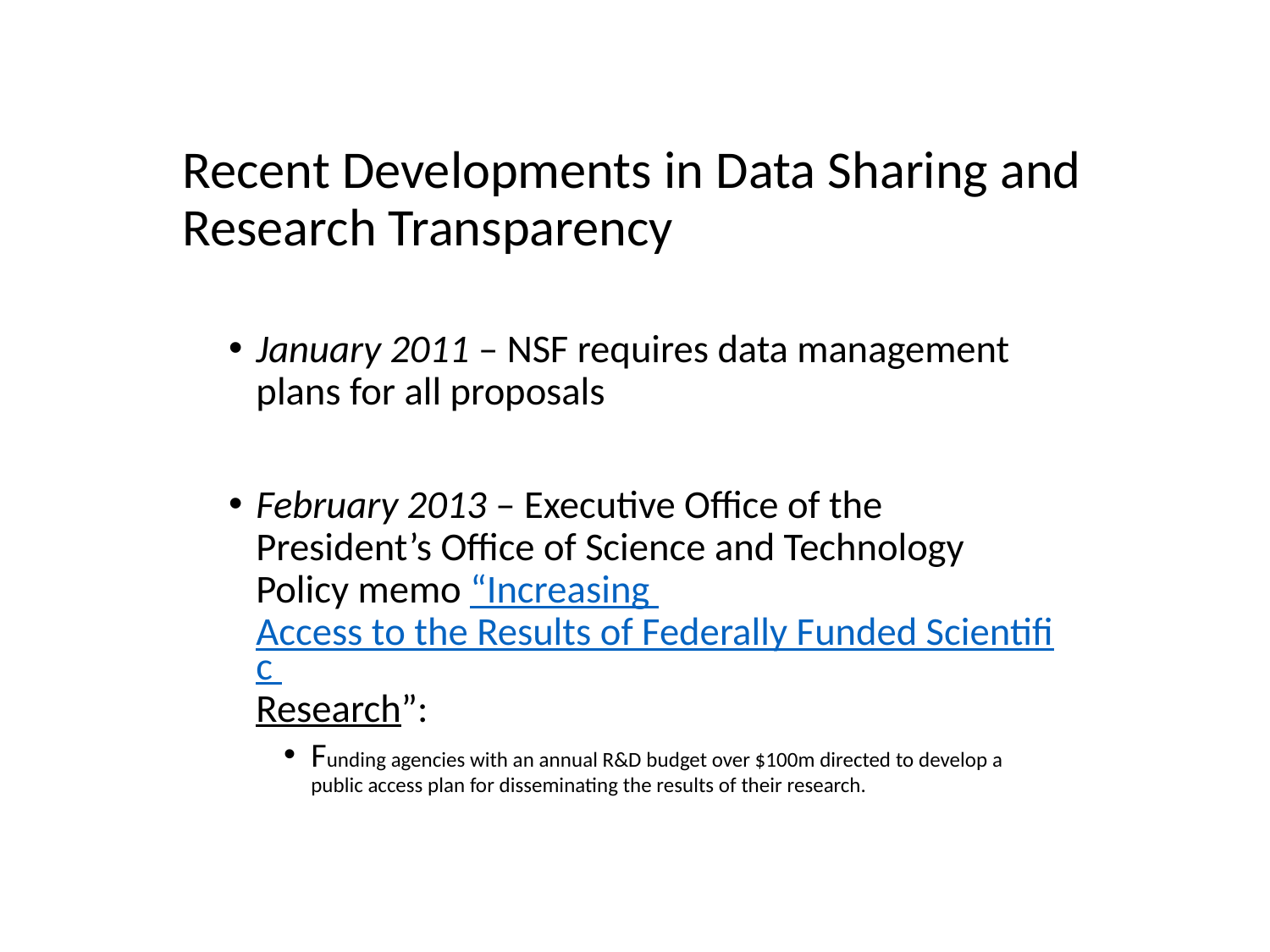

# Recent Developments in Data Sharing and Research Transparency
January 2011 – NSF requires data management plans for all proposals

February 2013 – Executive Office of the President’s Office of Science and Technology Policy memo “Increasing Access to the Results of Federally Funded Scientific Research”:
Funding agencies with an annual R&D budget over $100m directed to develop a public access plan for disseminating the results of their research.